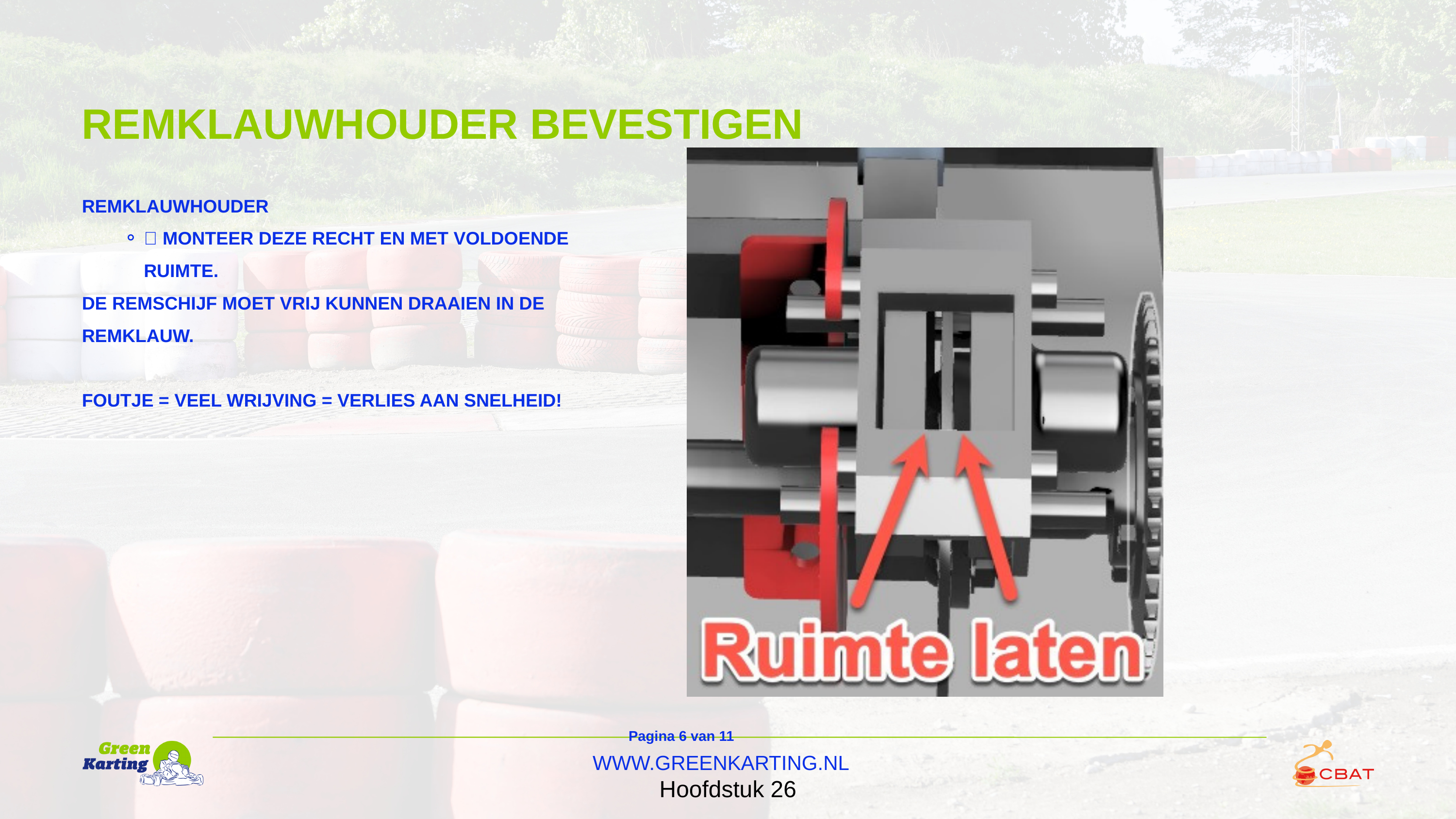

REMKLAUWHOUDER BEVESTIGEN

REMKLAUWHOUDER
🧱 MONTEER DEZE RECHT EN MET VOLDOENDE RUIMTE.
DE REMSCHIJF MOET VRIJ KUNNEN DRAAIEN IN DE REMKLAUW.

FOUTJE = VEEL WRIJVING = VERLIES AAN SNELHEID!

Pagina 6 van 11

WWW.GREENKARTING.NL
Hoofdstuk 26